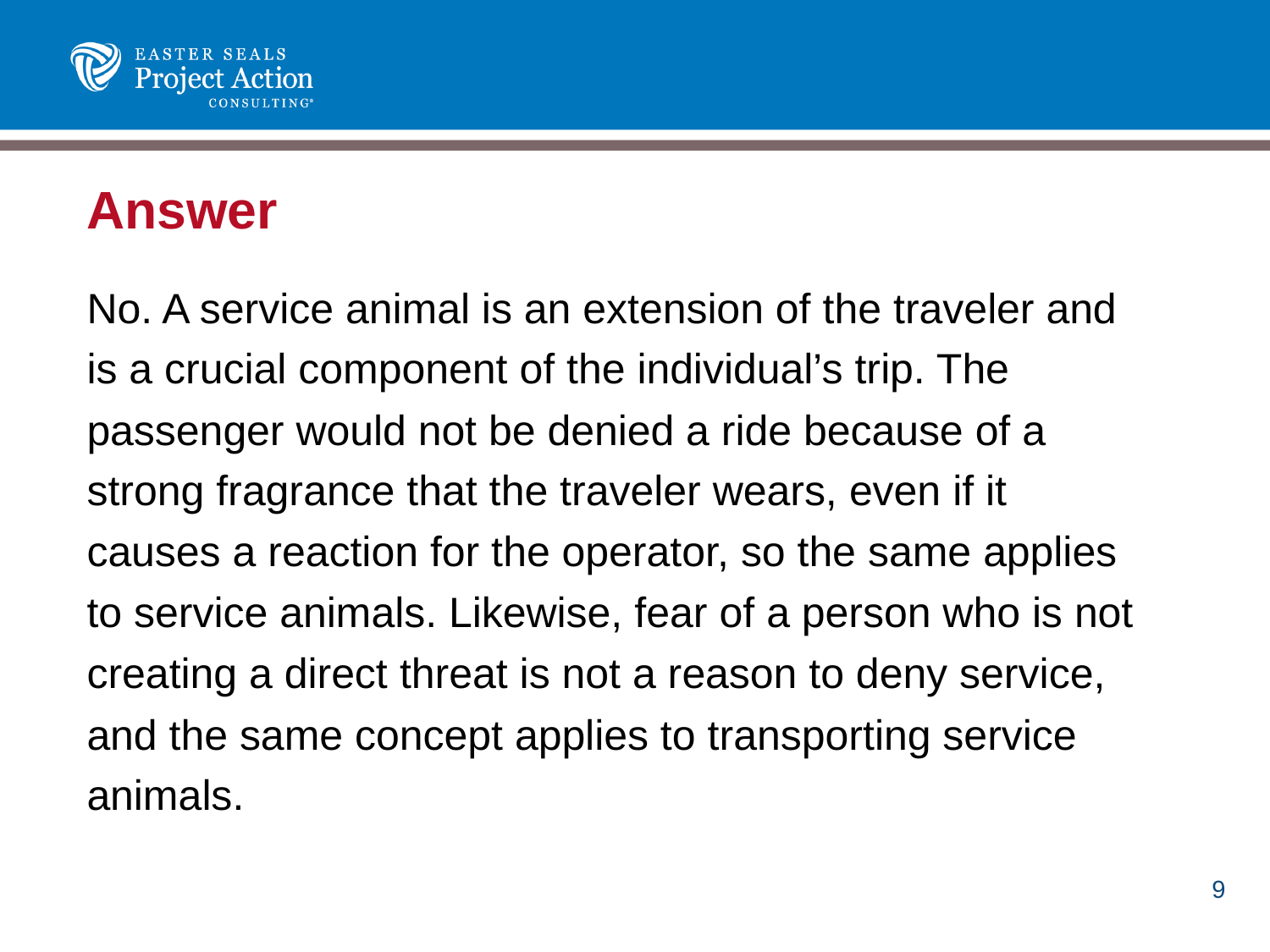

# Answer
No. A service animal is an extension of the traveler and is a crucial component of the individual’s trip. The passenger would not be denied a ride because of a strong fragrance that the traveler wears, even if it causes a reaction for the operator, so the same applies to service animals. Likewise, fear of a person who is not creating a direct threat is not a reason to deny service, and the same concept applies to transporting service animals.
9